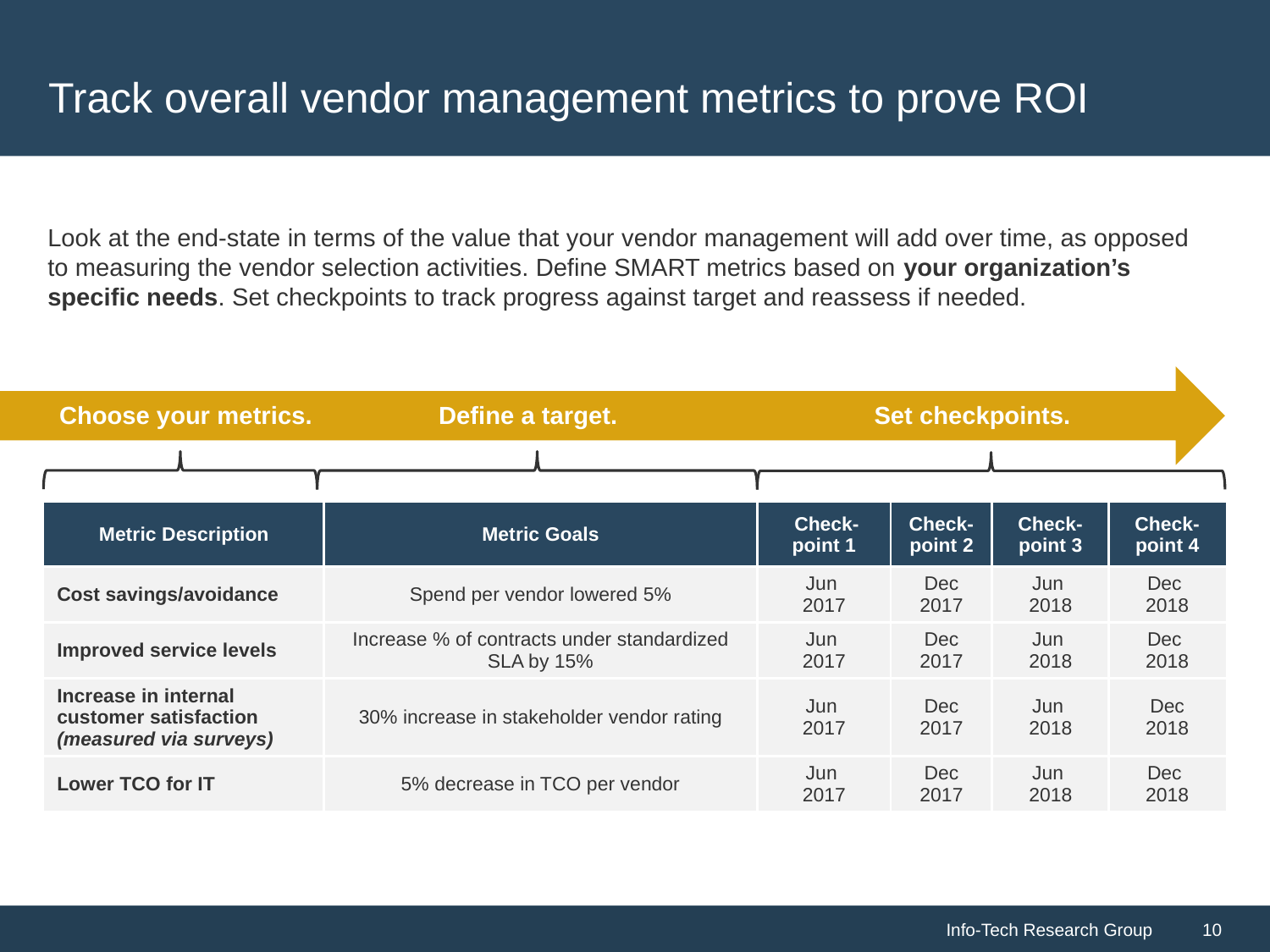

# Track overall vendor management metrics to prove ROI
Look at the end-state in terms of the value that your vendor management will add over time, as opposed to measuring the vendor selection activities. Define SMART metrics based on your organization’s specific needs. Set checkpoints to track progress against target and reassess if needed.

Choose your metrics.
Define a target.
Set checkpoints.

| Metric Description | Metric Goals | Check-point 1 | Check- point 2 | Check-point 3 | Check-point 4 |
| --- | --- | --- | --- | --- | --- |
| Cost savings/avoidance | Spend per vendor lowered 5% | Jun 2017 | Dec 2017 | Jun 2018 | Dec 2018 |
| Improved service levels | Increase % of contracts under standardized SLA by 15% | Jun 2017 | Dec 2017 | Jun 2018 | Dec 2018 |
| Increase in internal customer satisfaction (measured via surveys) | 30% increase in stakeholder vendor rating | Jun 2017 | Dec 2017 | Jun 2018 | Dec 2018 |
| Lower TCO for IT | 5% decrease in TCO per vendor | Jun 2017 | Dec 2017 | Jun 2018 | Dec 2018 |